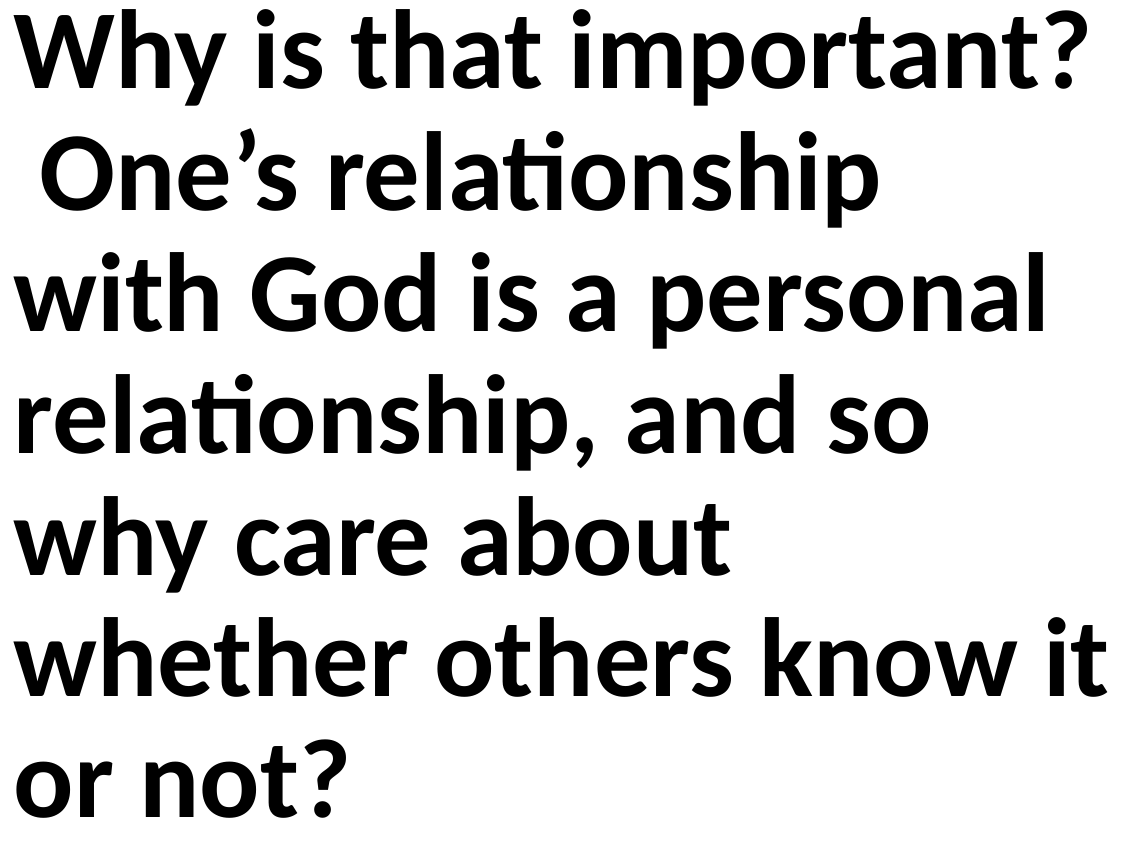

Why is that important?  One’s relationship with God is a personal relationship, and so why care about whether others know it or not?